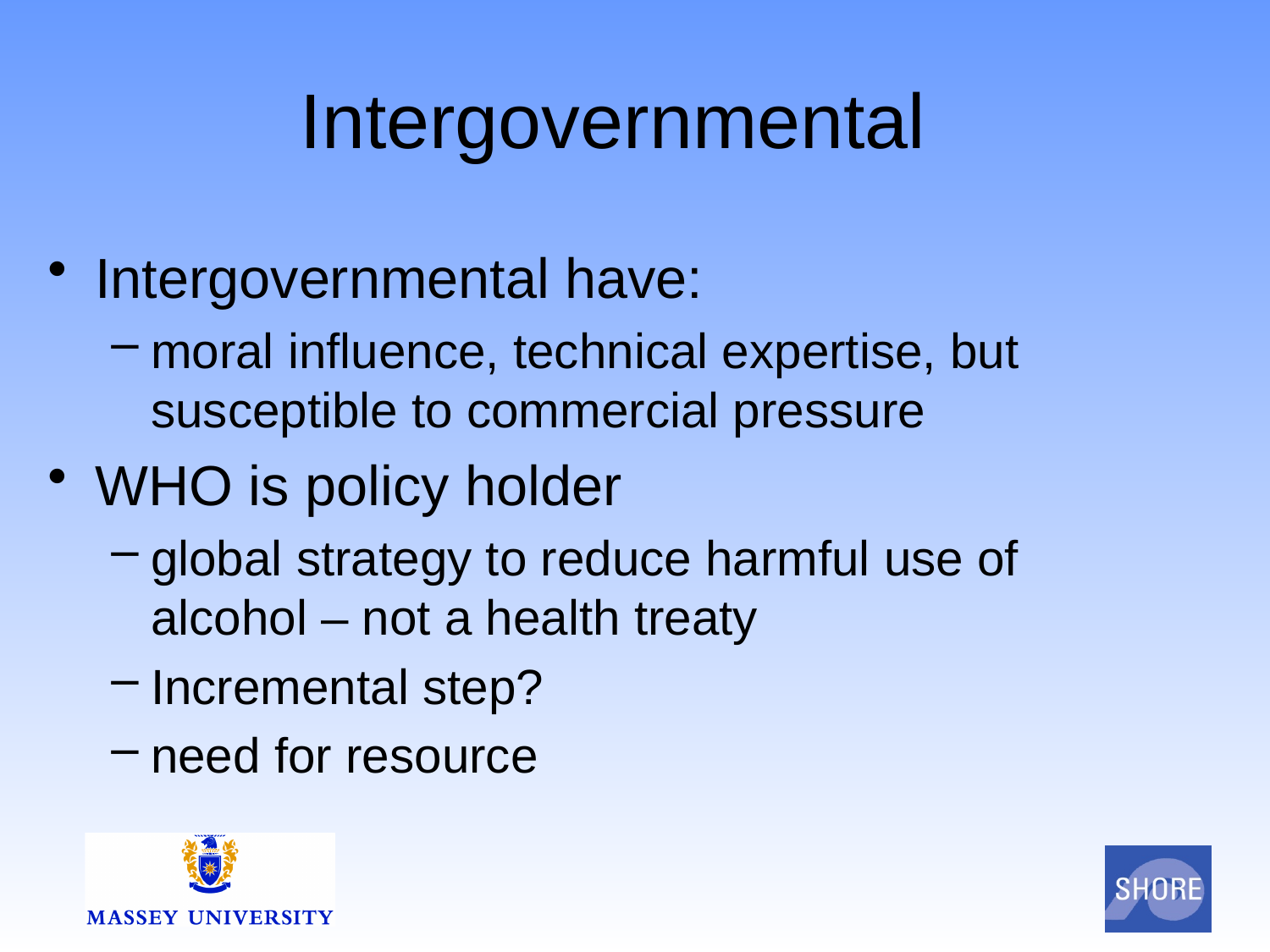

# Intergovernmental

Intergovernmental have:
moral influence, technical expertise, but susceptible to commercial pressure
WHO is policy holder
global strategy to reduce harmful use of alcohol – not a health treaty
Incremental step?
need for resource